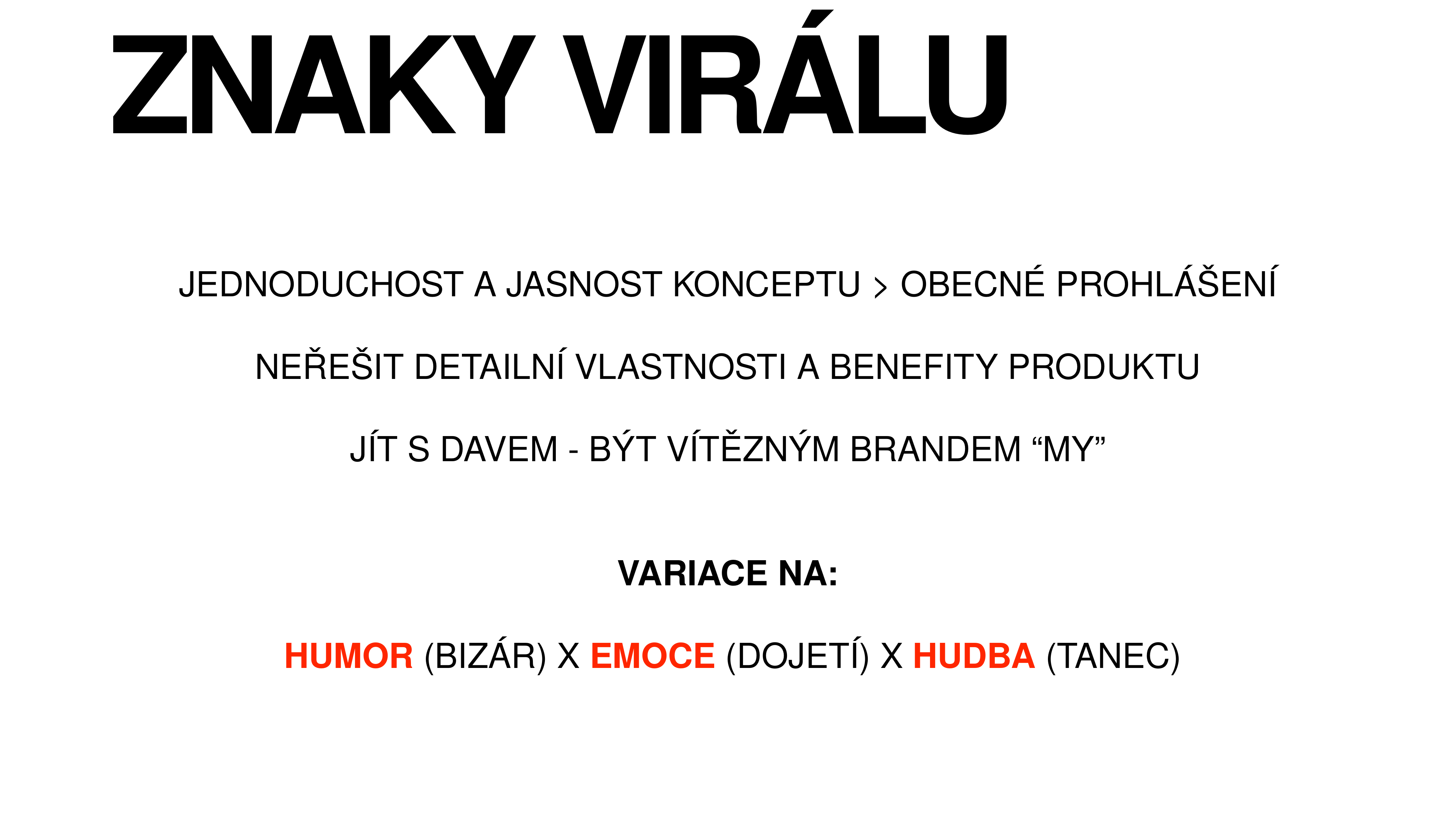

# ZNAKY VIRÁLU

JEDNODUCHOST A JASNOST KONCEPTU > OBECNÉ PROHLÁŠENÍ

NEŘEŠIT DETAILNÍ VLASTNOSTI A BENEFITY PRODUKTU

JÍT S DAVEM - BÝT VÍTĚZNÝM BRANDEM “MY”

VARIACE NA:

 HUMOR (BIZÁR) X EMOCE (DOJETÍ) X HUDBA (TANEC)